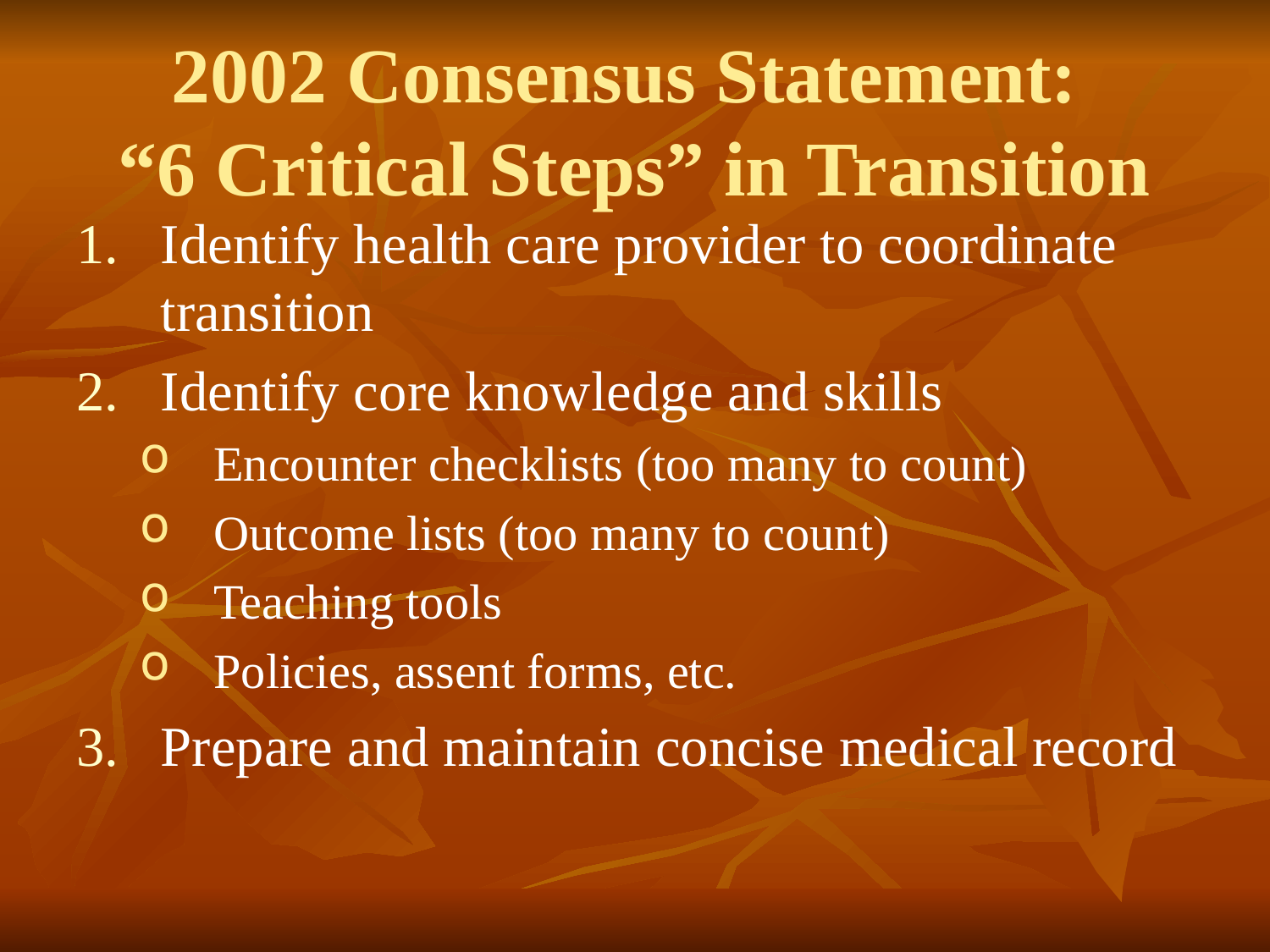

# 2002 Consensus Statement: “6 Critical Steps” in Transition
Identify health care provider to coordinate transition
Identify core knowledge and skills
Encounter checklists (too many to count)
Outcome lists (too many to count)
Teaching tools
Policies, assent forms, etc.
Prepare and maintain concise medical record